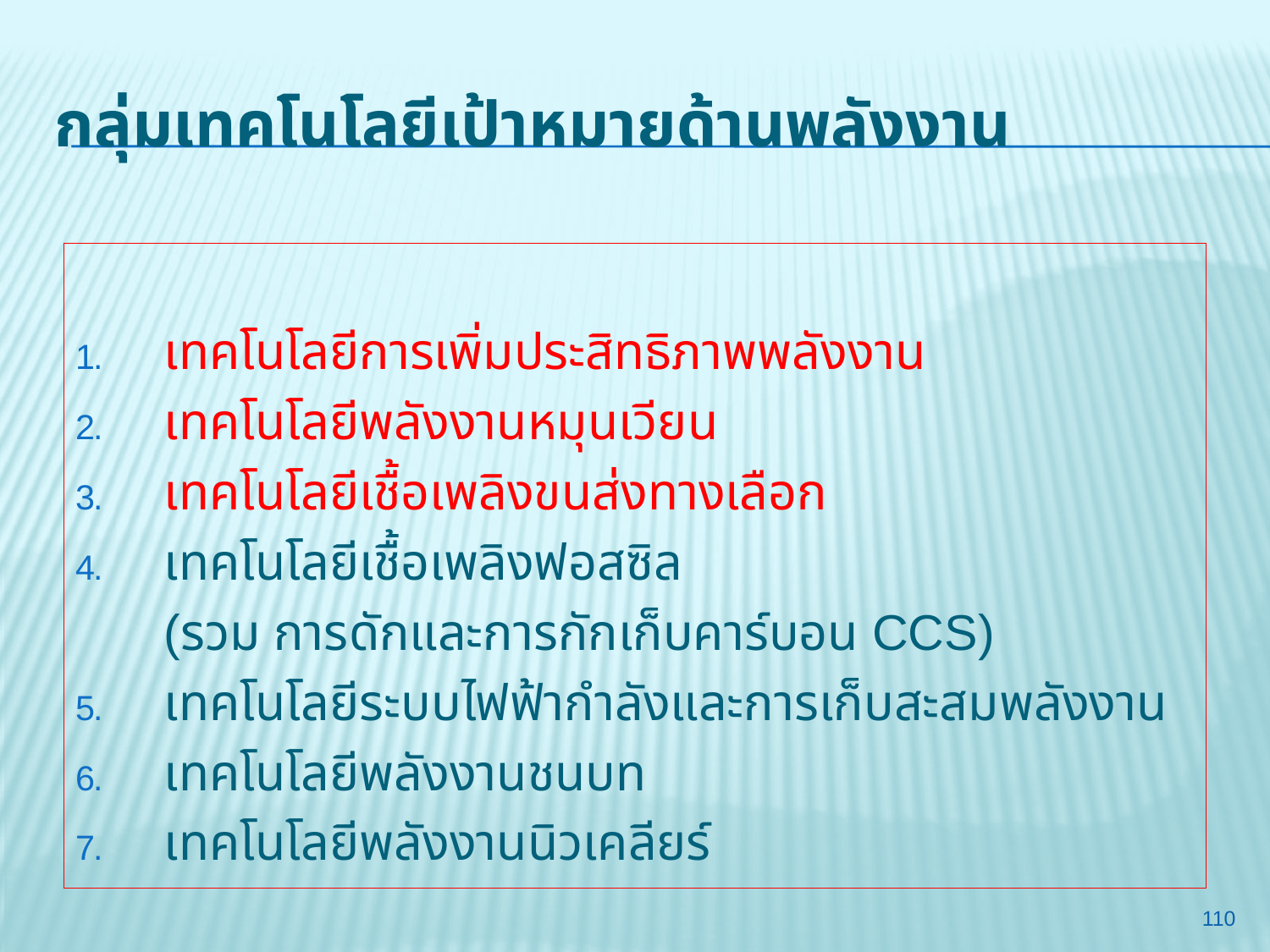

# กลุ่มเทคโนโลยีเป้าหมายด้านพลังงาน

เทคโนโลยีการเพิ่มประสิทธิภาพพลังงาน
เทคโนโลยีพลังงานหมุนเวียน
เทคโนโลยีเชื้อเพลิงขนส่งทางเลือก
เทคโนโลยีเชื้อเพลิงฟอสซิล
	(รวม การดักและการกักเก็บคาร์บอน CCS)
เทคโนโลยีระบบไฟฟ้ากำลังและการเก็บสะสมพลังงาน
เทคโนโลยีพลังงานชนบท
เทคโนโลยีพลังงานนิวเคลียร์

110